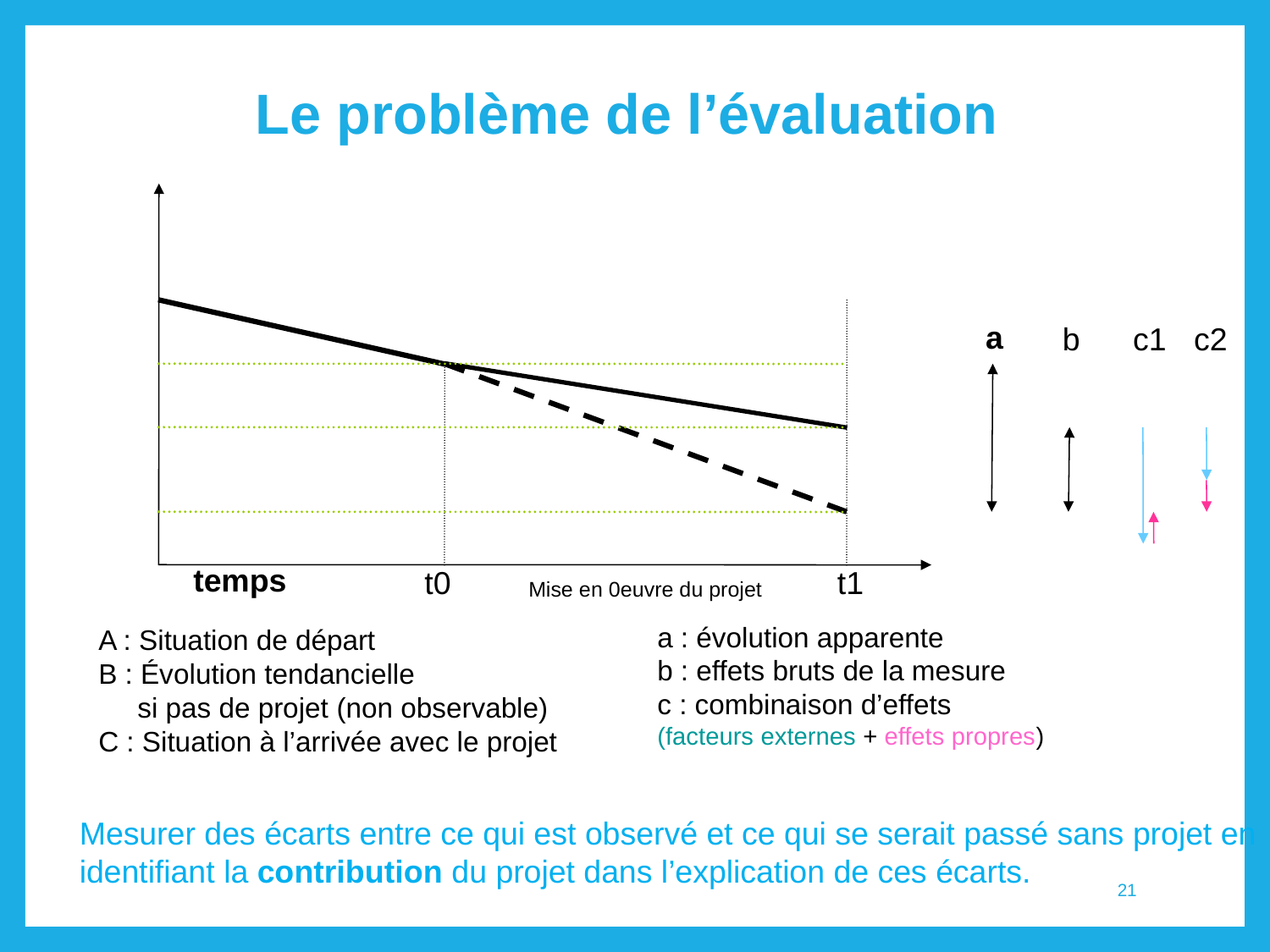

# Le problème de l’évaluation

a
b
c1
c2
A

C

B

temps
t0
t1

Mise en 0euvre du projet
a : évolution apparente
b : effets bruts de la mesure
c : combinaison d’effets
(facteurs externes + effets propres)‏
A : Situation de départ
B : Évolution tendancielle
     si pas de projet‏ (non observable)
C : Situation à l’arrivée avec le projet
Mesurer des écarts entre ce qui est observé et ce qui se serait passé sans projet en
identifiant ‏la contribution du projet dans l’explication de ces écarts.
21
3.2.